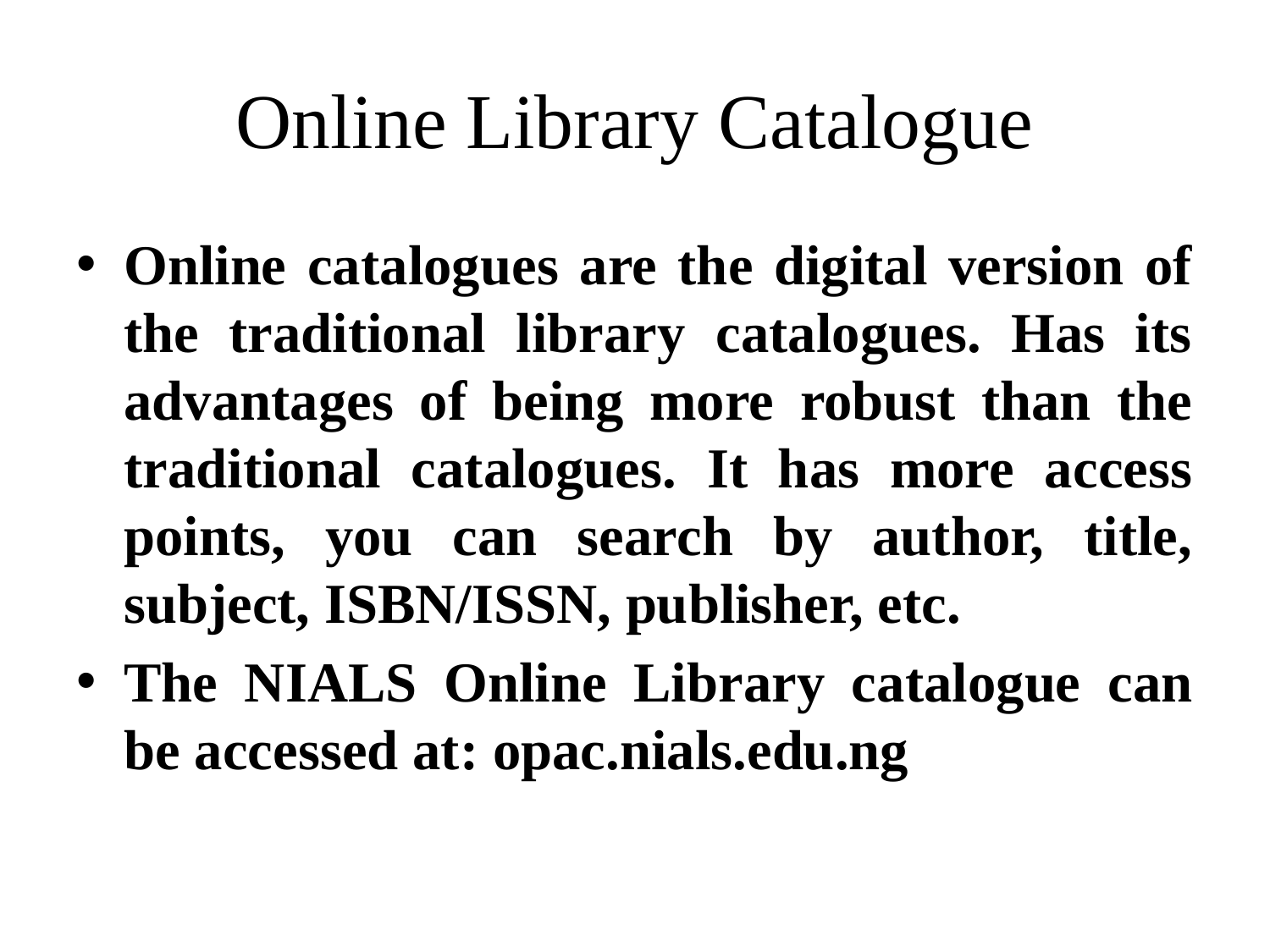

# Online Library Catalogue
Online catalogues are the digital version of the traditional library catalogues. Has its advantages of being more robust than the traditional catalogues. It has more access points, you can search by author, title, subject, ISBN/ISSN, publisher, etc.
The NIALS Online Library catalogue can be accessed at: opac.nials.edu.ng